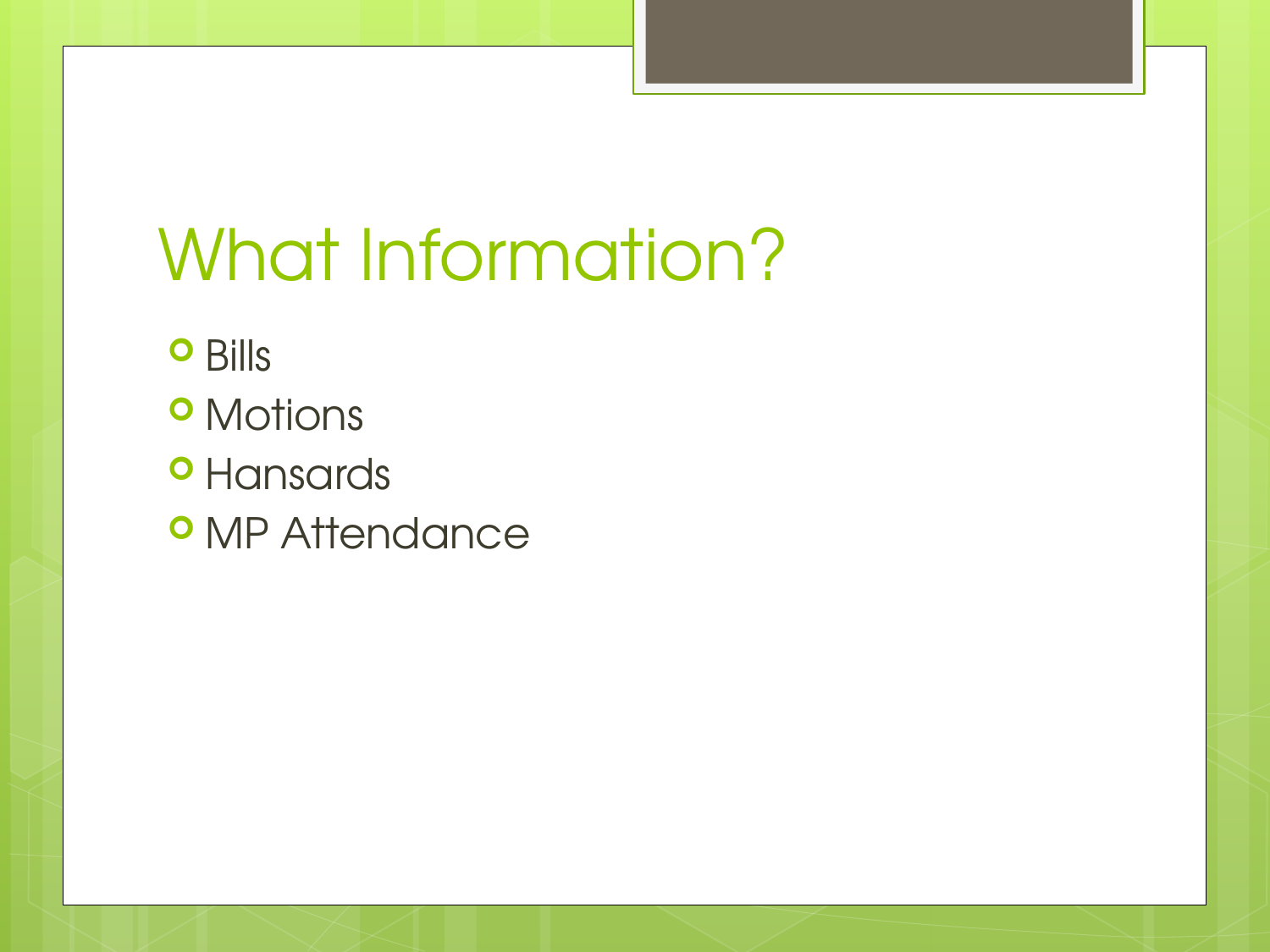

# What Information?
Bills
Motions
Hansards
MP Attendance